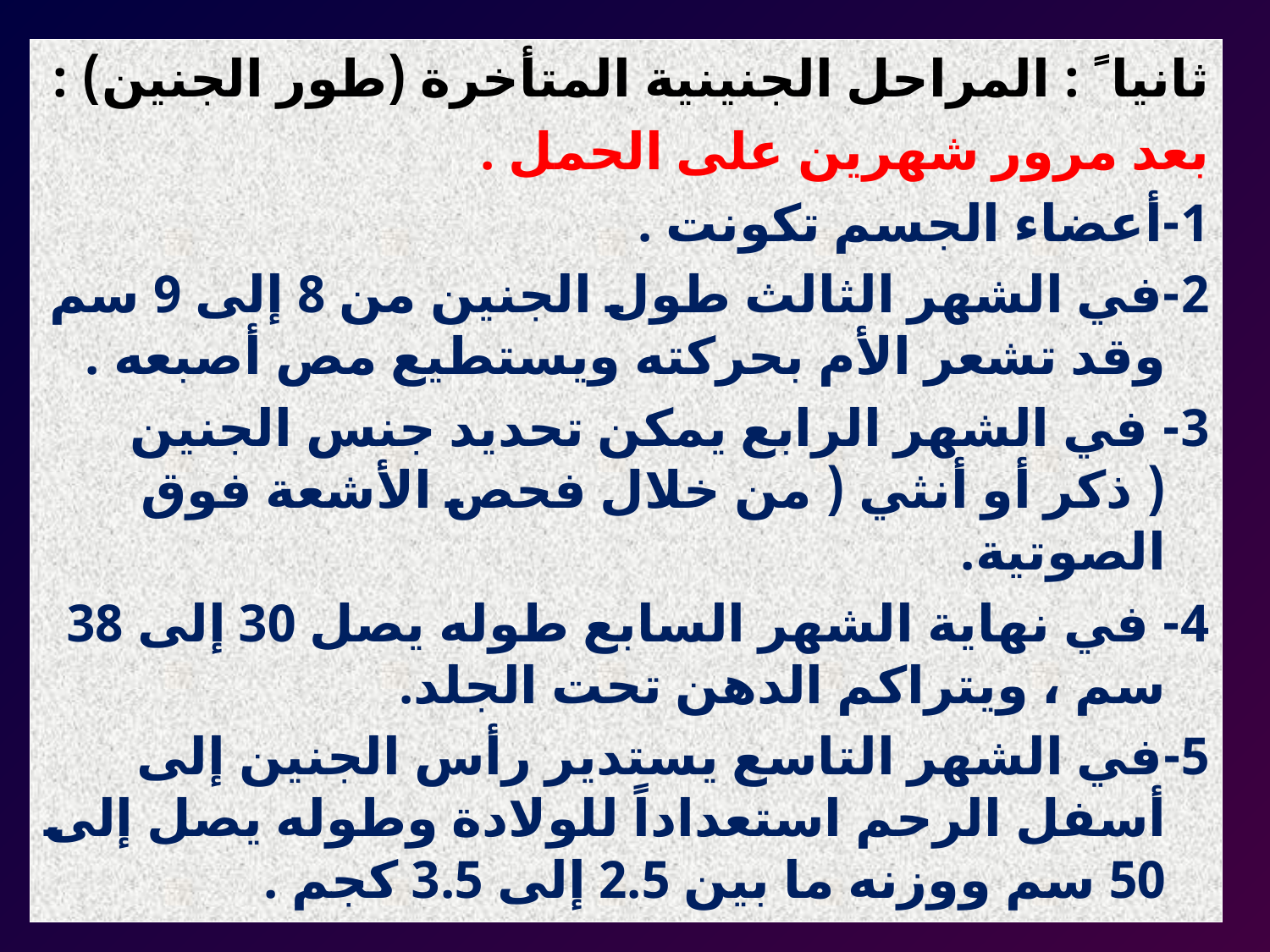

ثانيا ً : المراحل الجنينية المتأخرة (طور الجنين) :
بعد مرور شهرين على الحمل .
1-أعضاء الجسم تكونت .
2-في الشهر الثالث طول الجنين من 8 إلى 9 سم وقد تشعر الأم بحركته ويستطيع مص أصبعه .
3- في الشهر الرابع يمكن تحديد جنس الجنين ( ذكر أو أنثي ( من خلال فحص الأشعة فوق الصوتية.
4- في نهاية الشهر السابع طوله يصل 30 إلى 38 سم ، ويتراكم الدهن تحت الجلد.
5-في الشهر التاسع يستدير رأس الجنين إلى أسفل الرحم استعداداً للولادة وطوله يصل إلى 50 سم ووزنه ما بين 2.5 إلى 3.5 كجم .